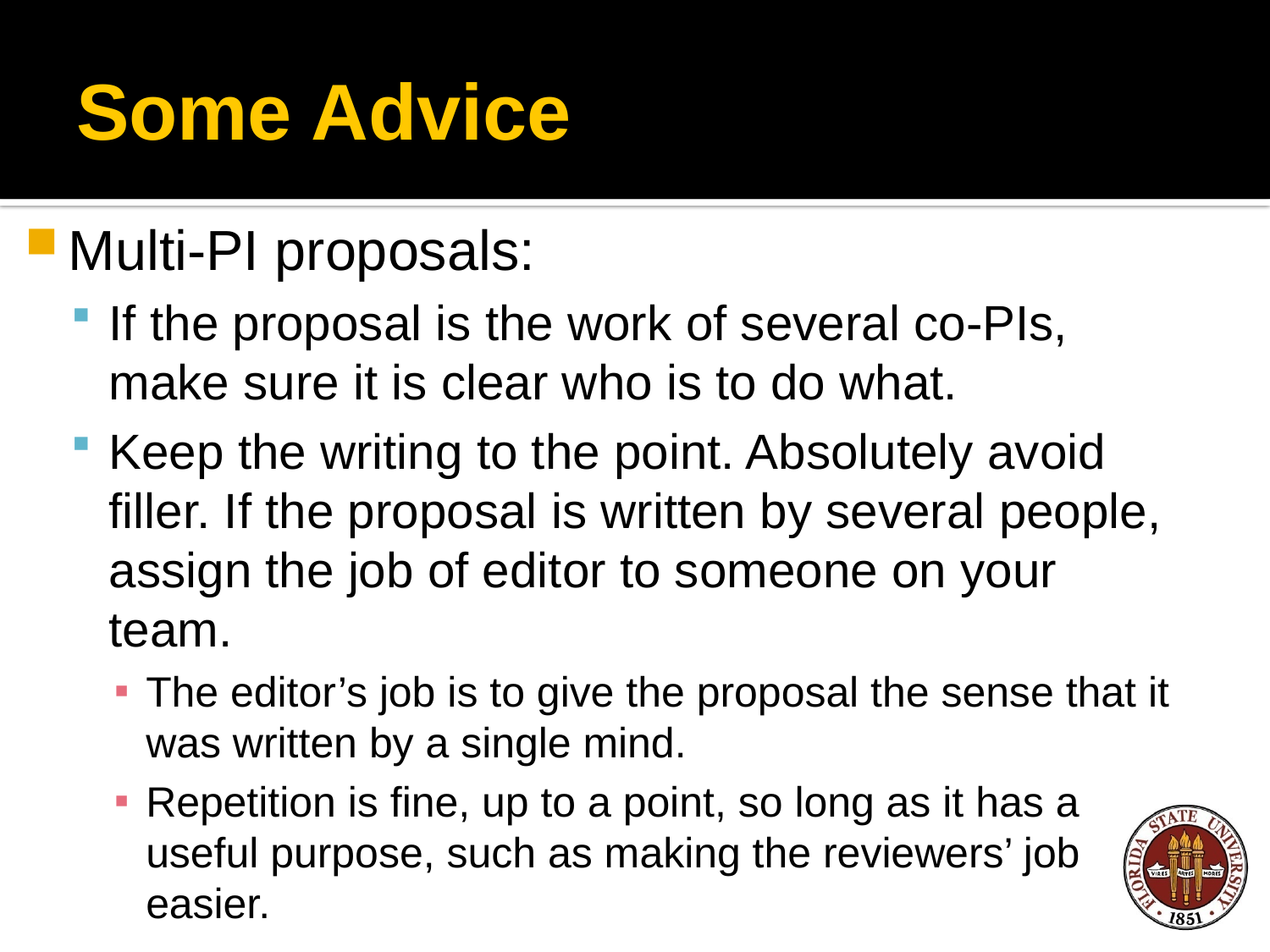

# Some Advice
Multi-PI proposals:
If the proposal is the work of several co-PIs, make sure it is clear who is to do what.
Keep the writing to the point. Absolutely avoid filler. If the proposal is written by several people, assign the job of editor to someone on your team.
The editor’s job is to give the proposal the sense that it was written by a single mind.
Repetition is fine, up to a point, so long as it has a useful purpose, such as making the reviewers’ job easier.